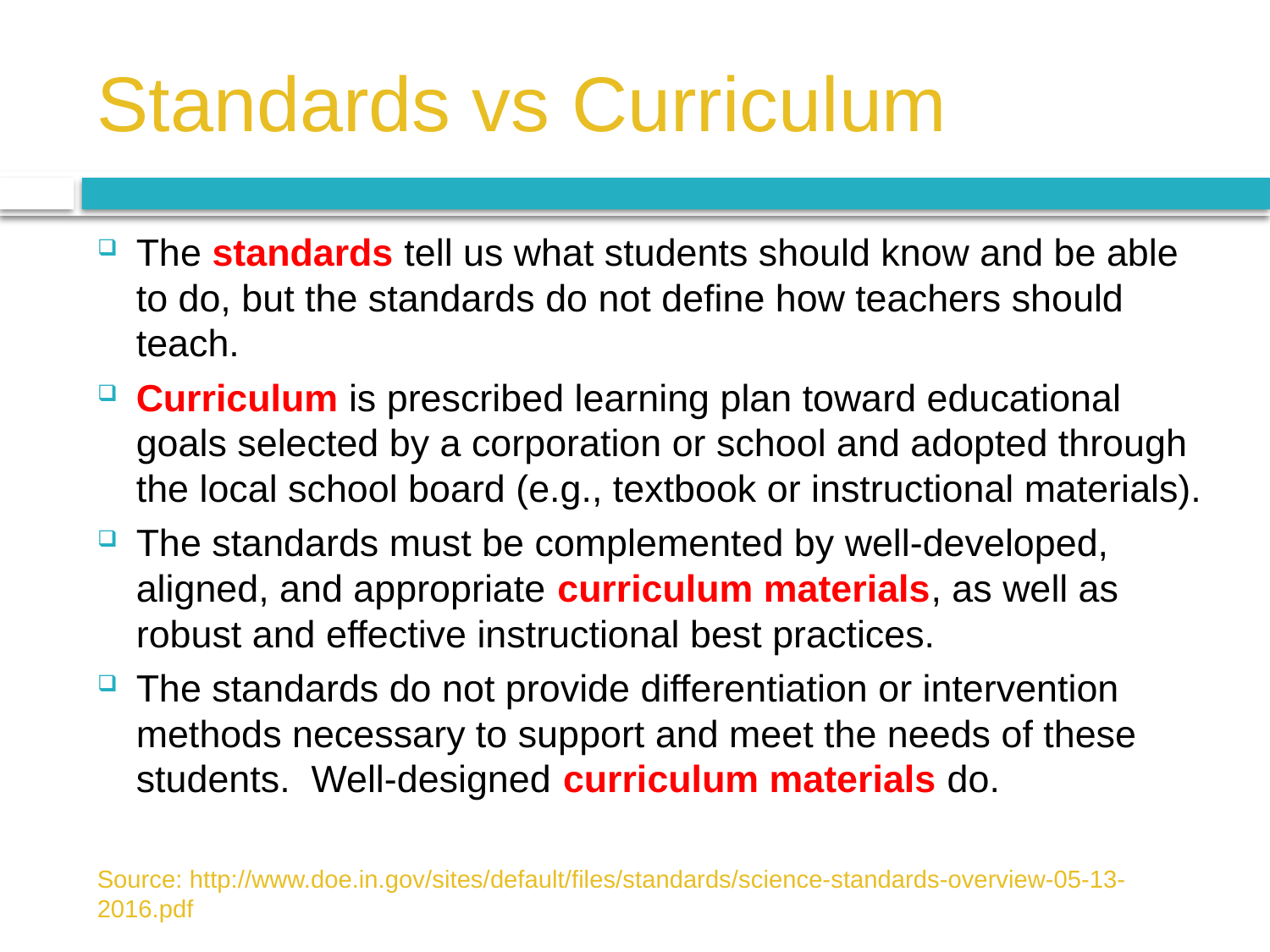

# Standards vs Curriculum
The standards tell us what students should know and be able to do, but the standards do not define how teachers should teach.
Curriculum is prescribed learning plan toward educational goals selected by a corporation or school and adopted through the local school board (e.g., textbook or instructional materials).
The standards must be complemented by well-developed, aligned, and appropriate curriculum materials, as well as robust and effective instructional best practices.
The standards do not provide differentiation or intervention methods necessary to support and meet the needs of these students.  Well-designed curriculum materials do.
Source: http://www.doe.in.gov/sites/default/files/standards/science-standards-overview-05-13-2016.pdf